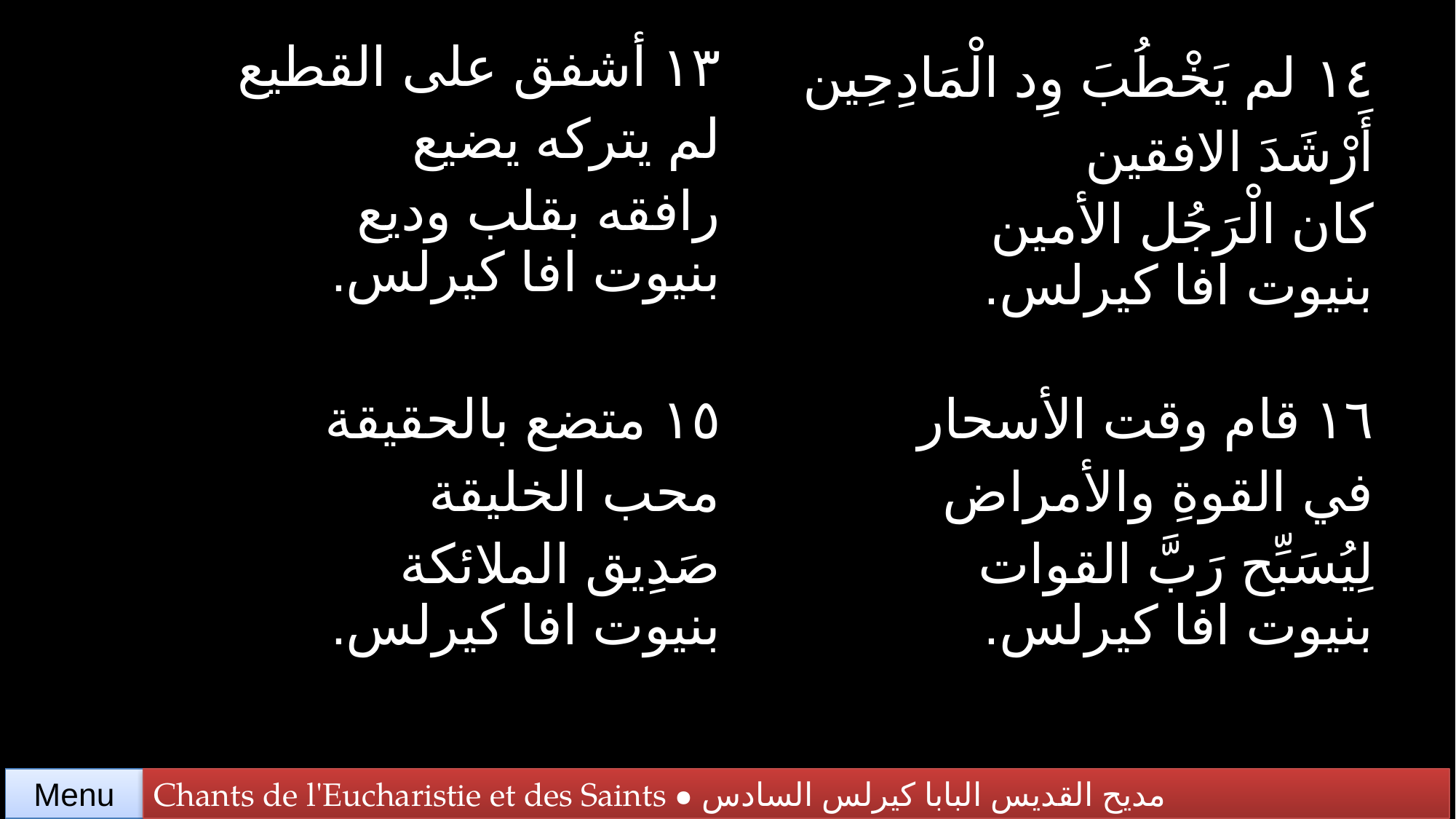

| ١٣ أشفق على القطيع لم يتركه يضيع رافقه بقلب وديع بنيوت افا كيرلس. | ١٤ لم يَخْطُبَ وِد الْمَادِحِين أَرْشَدَ الافقين كان الْرَجُل الأمين بنيوت افا كيرلس. |
| --- | --- |
| ١٥ متضع بالحقيقة محب الخليقة صَدِيق الملائكة بنيوت افا كيرلس. | ١٦ قام وقت الأسحار في القوةِ والأمراض لِيُسَبِّح رَبَّ القوات بنيوت افا كيرلس. |

Chants de l'Eucharistie et des Saints • مديح القديس البابا كيرلس السادس
Menu